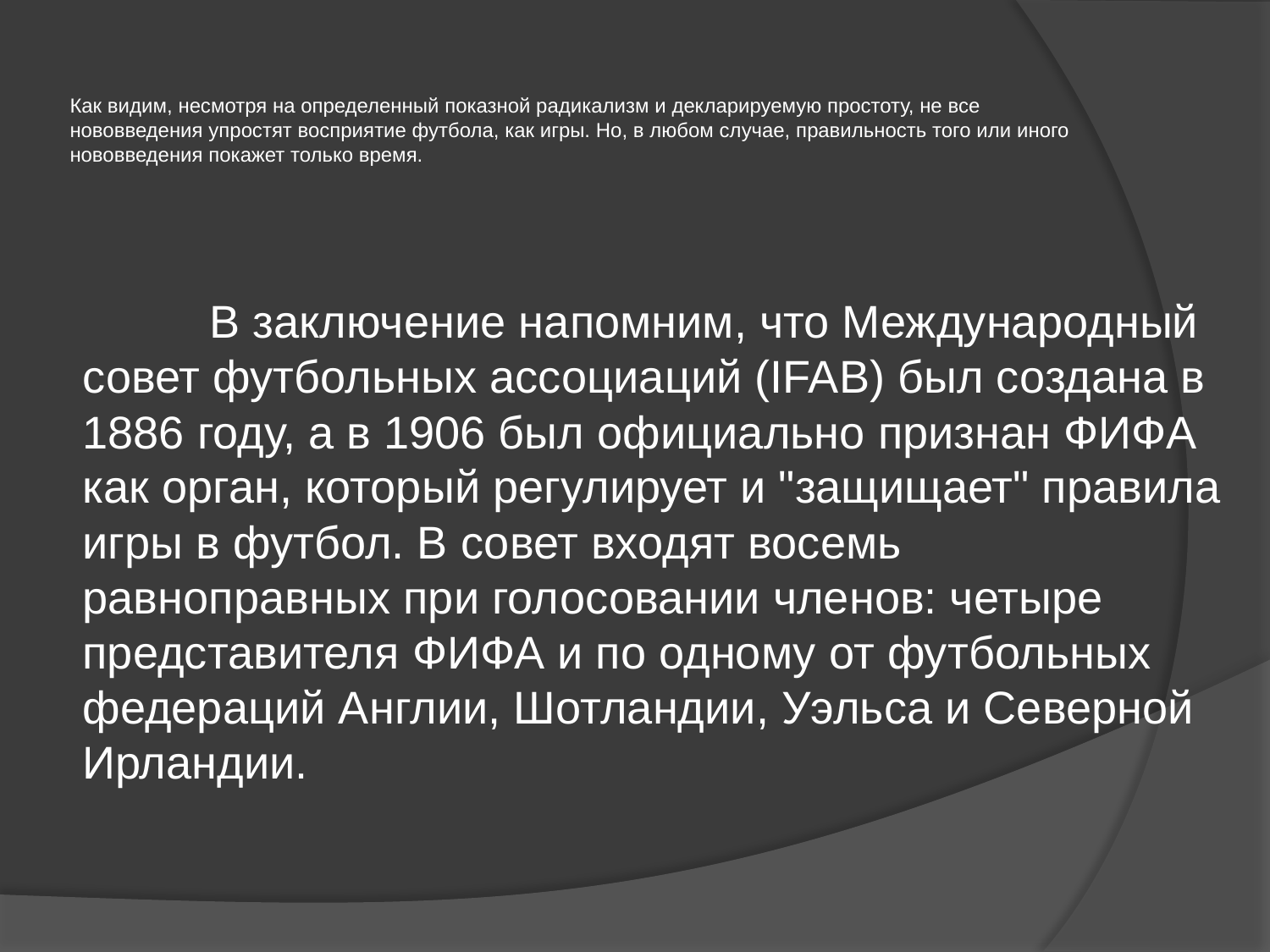

# Как видим, несмотря на определенный показной радикализм и декларируемую простоту, не все нововведения упростят восприятие футбола, как игры. Но, в любом случае, правильность того или иного нововведения покажет только время.
	В заключение напомним, что Международный совет футбольных ассоциаций (IFAB) был создана в 1886 году, а в 1906 был официально признан ФИФА как орган, который регулирует и "защищает" правила игры в футбол. В совет входят восемь равноправных при голосовании членов: четыре представителя ФИФА и по одному от футбольных федераций Англии, Шотландии, Уэльса и Северной Ирландии.